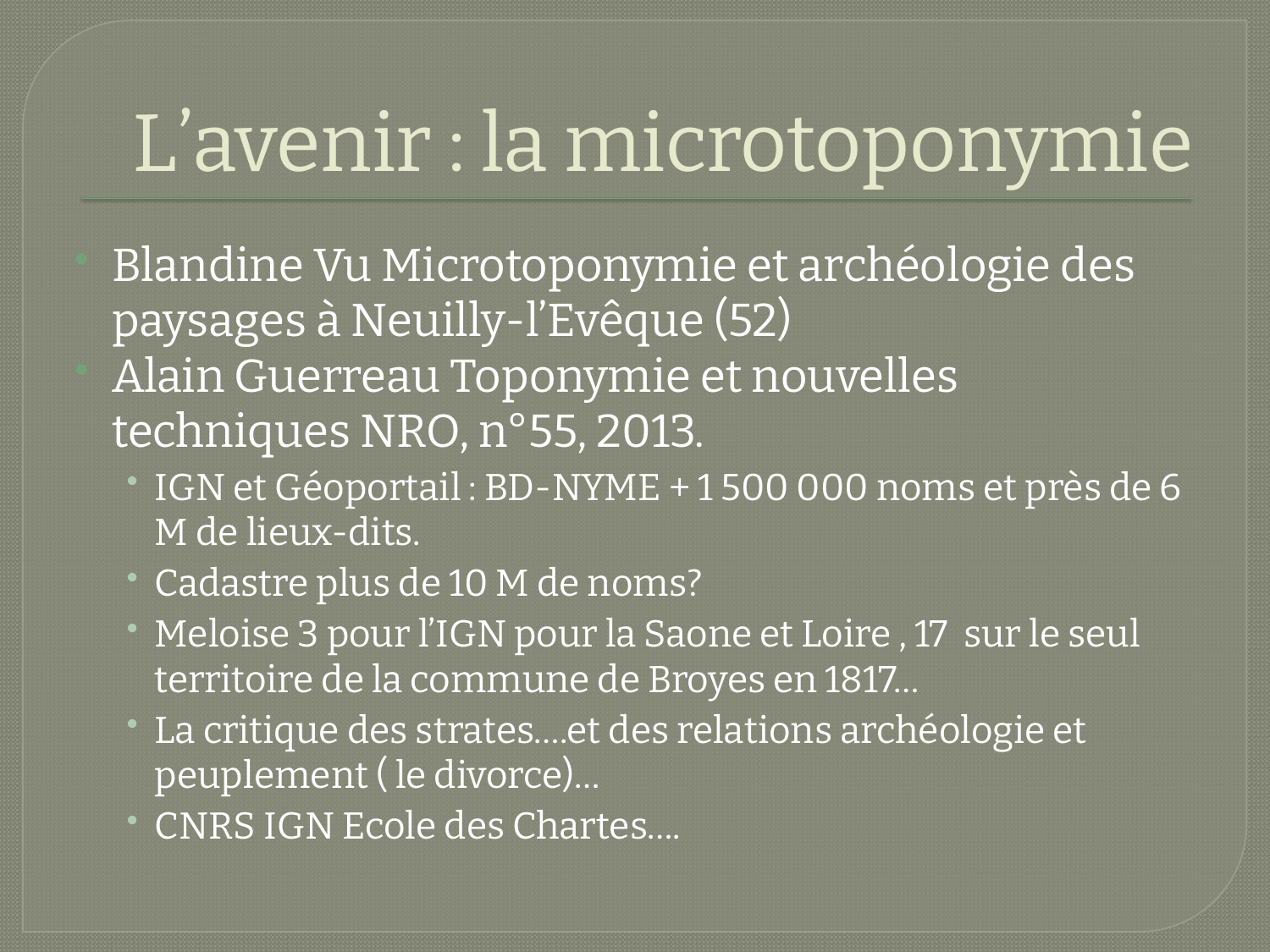

# L’avenir : la microtoponymie
Blandine Vu Microtoponymie et archéologie des paysages à Neuilly-l’Evêque (52)
Alain Guerreau Toponymie et nouvelles techniques NRO, n°55, 2013.
IGN et Géoportail : BD-NYME + 1 500 000 noms et près de 6 M de lieux-dits.
Cadastre plus de 10 M de noms?
Meloise 3 pour l’IGN pour la Saone et Loire , 17  sur le seul territoire de la commune de Broyes en 1817…
La critique des strates….et des relations archéologie et peuplement ( le divorce)…
CNRS IGN Ecole des Chartes….